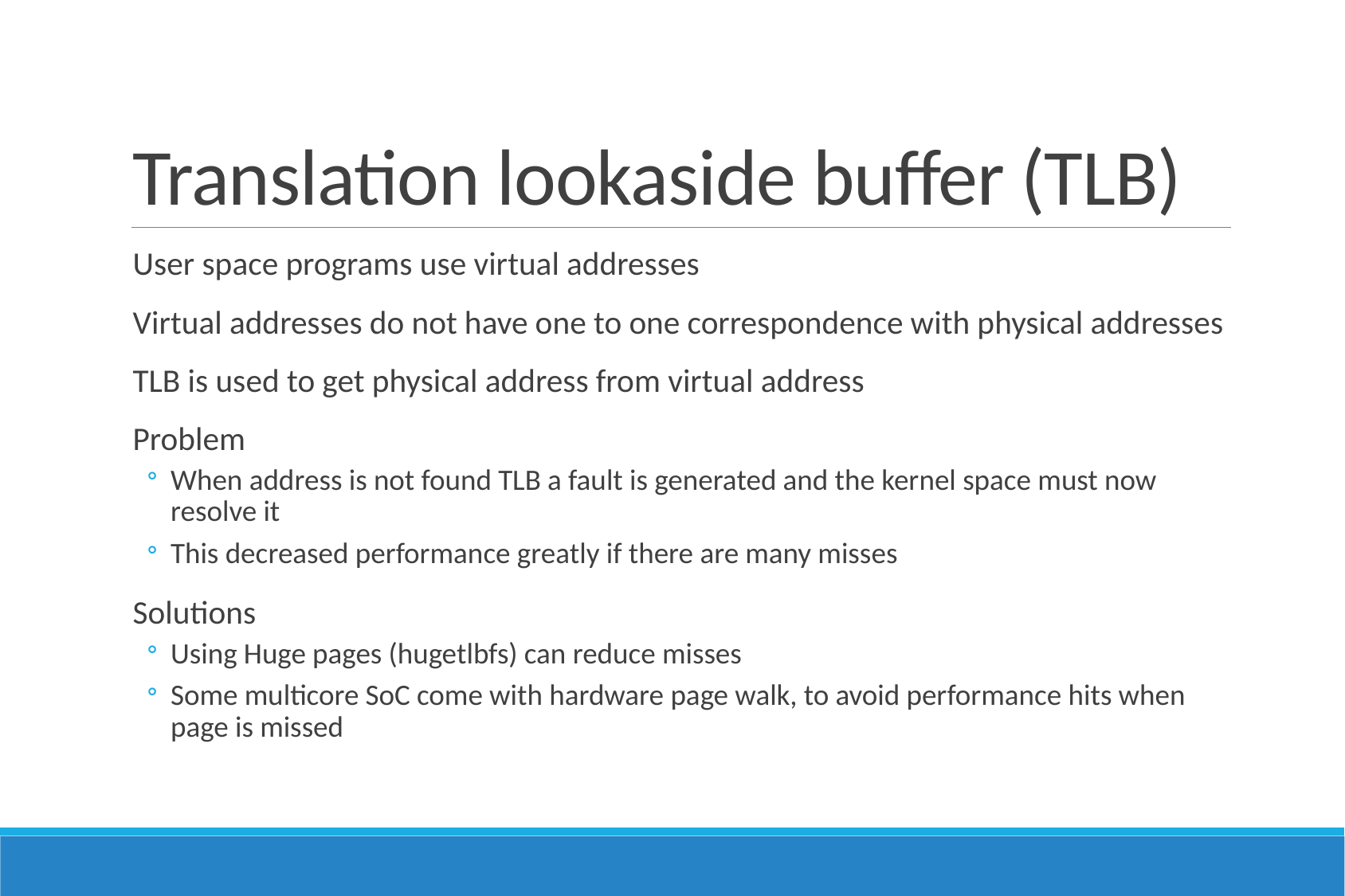

# Translation lookaside buffer (TLB)
User space programs use virtual addresses
Virtual addresses do not have one to one correspondence with physical addresses
TLB is used to get physical address from virtual address
Problem
When address is not found TLB a fault is generated and the kernel space must now resolve it
This decreased performance greatly if there are many misses
Solutions
Using Huge pages (hugetlbfs) can reduce misses
Some multicore SoC come with hardware page walk, to avoid performance hits when page is missed